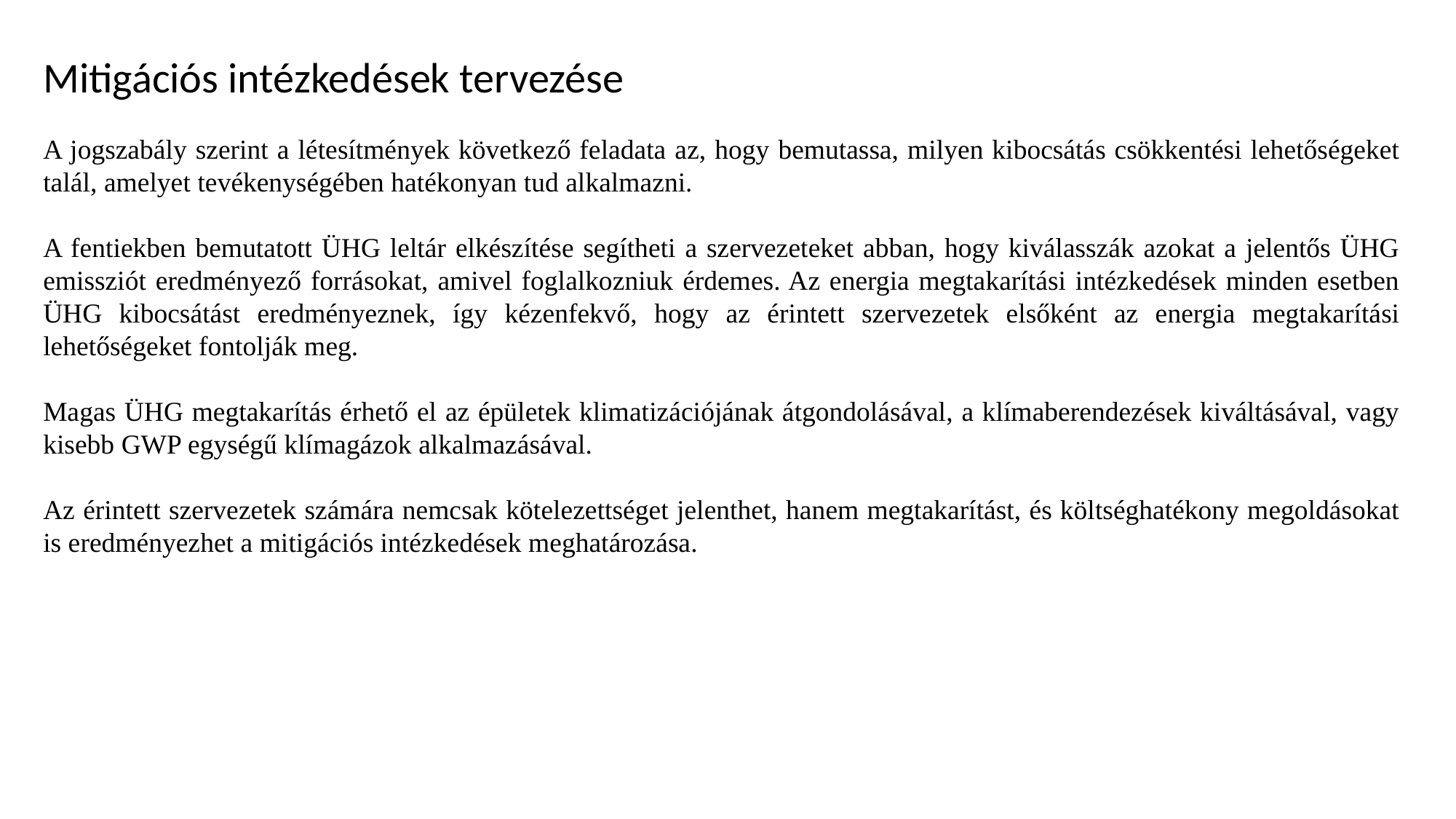

Mitigációs intézkedések tervezése
A jogszabály szerint a létesítmények következő feladata az, hogy bemutassa, milyen kibocsátás csökkentési lehetőségeket talál, amelyet tevékenységében hatékonyan tud alkalmazni.

A fentiekben bemutatott ÜHG leltár elkészítése segítheti a szervezeteket abban, hogy kiválasszák azokat a jelentős ÜHG emissziót eredményező forrásokat, amivel foglalkozniuk érdemes. Az energia megtakarítási intézkedések minden esetben ÜHG kibocsátást eredményeznek, így kézenfekvő, hogy az érintett szervezetek elsőként az energia megtakarítási lehetőségeket fontolják meg.

Magas ÜHG megtakarítás érhető el az épületek klimatizációjának átgondolásával, a klímaberendezések kiváltásával, vagy kisebb GWP egységű klímagázok alkalmazásával.

Az érintett szervezetek számára nemcsak kötelezettséget jelenthet, hanem megtakarítást, és költséghatékony megoldásokat is eredményezhet a mitigációs intézkedések meghatározása.